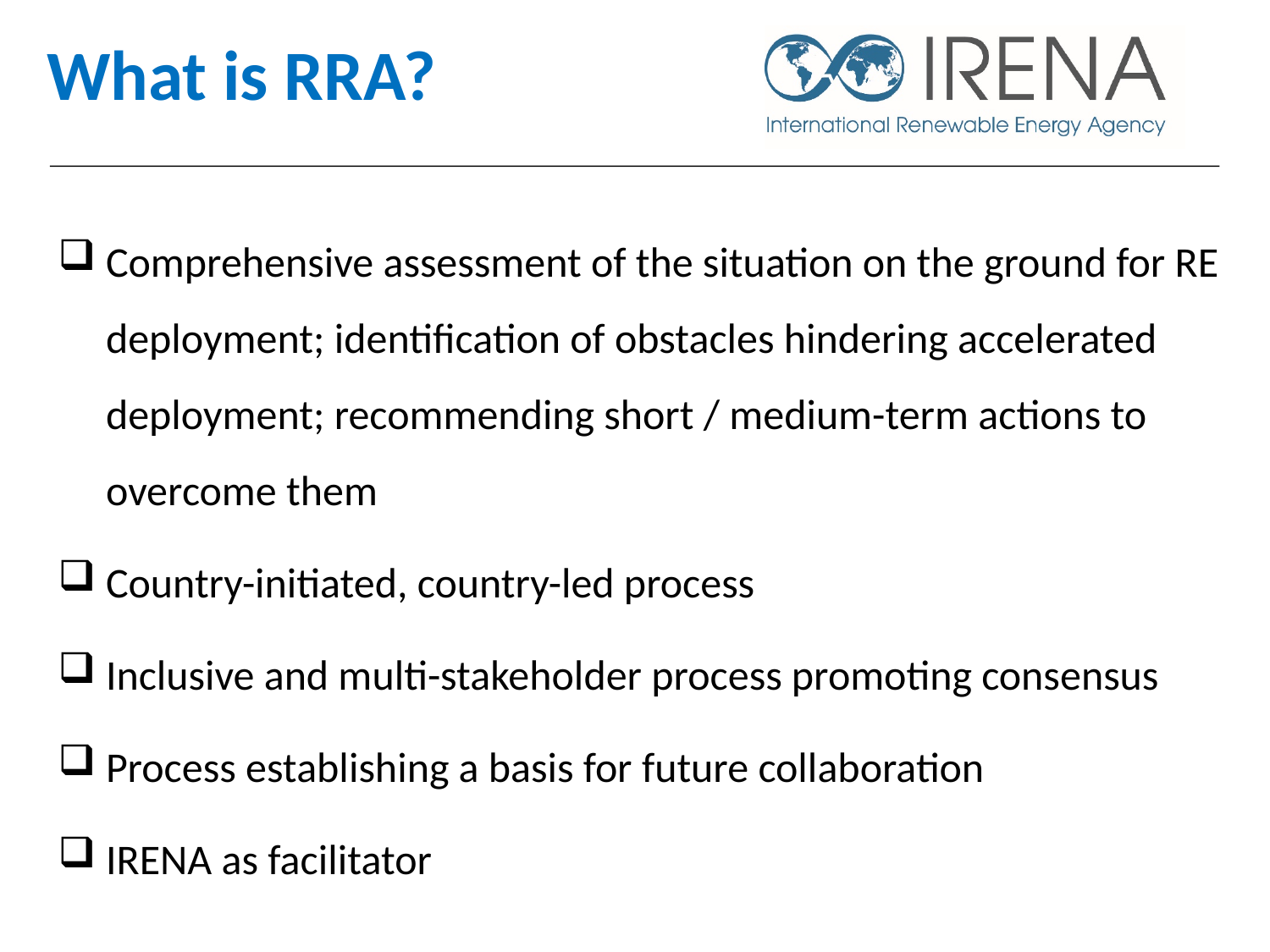

# What is RRA?
Comprehensive assessment of the situation on the ground for RE deployment; identification of obstacles hindering accelerated deployment; recommending short / medium-term actions to overcome them
Country-initiated, country-led process
Inclusive and multi-stakeholder process promoting consensus
Process establishing a basis for future collaboration
IRENA as facilitator